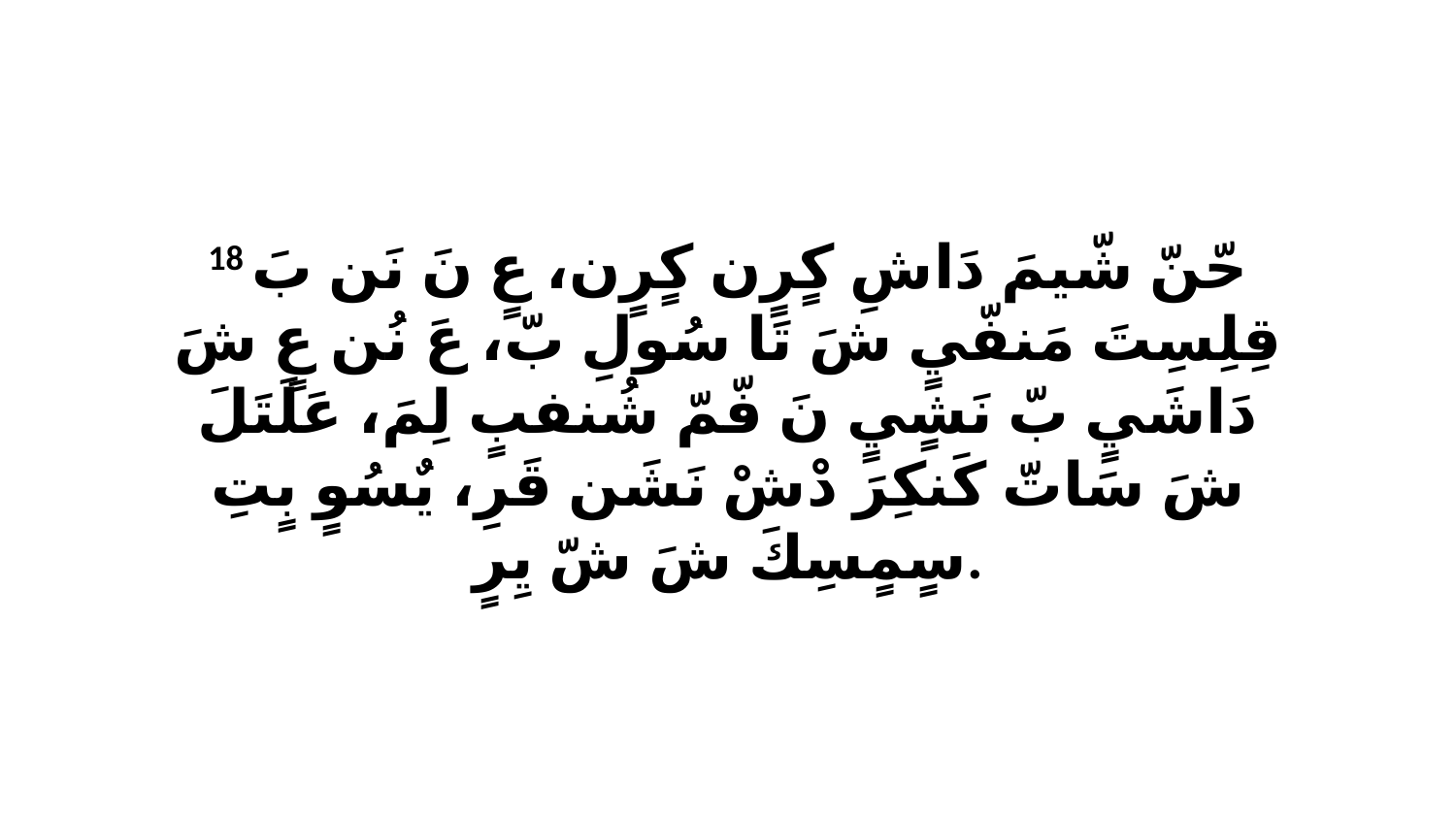

18 حّنّ شّيمَ دَاشِ كٍرٍن كٍرٍن، عٍ نَ نَن بَ قِلِسِتَ مَنفّيٍ شَ تَا سُولِ بّ، عَ نُن عٍ شَ دَاشَيٍ بّ نَشٍيٍ نَ فّمّ شُنفبٍ لِمَ، عَلَتَلَ شَ سَاتّ كَنكِرَ دْشْ نَشَن قَرِ، يٌسُوٍ بٍتِ سٍمٍسِكَ شَ شّ يِرٍ.